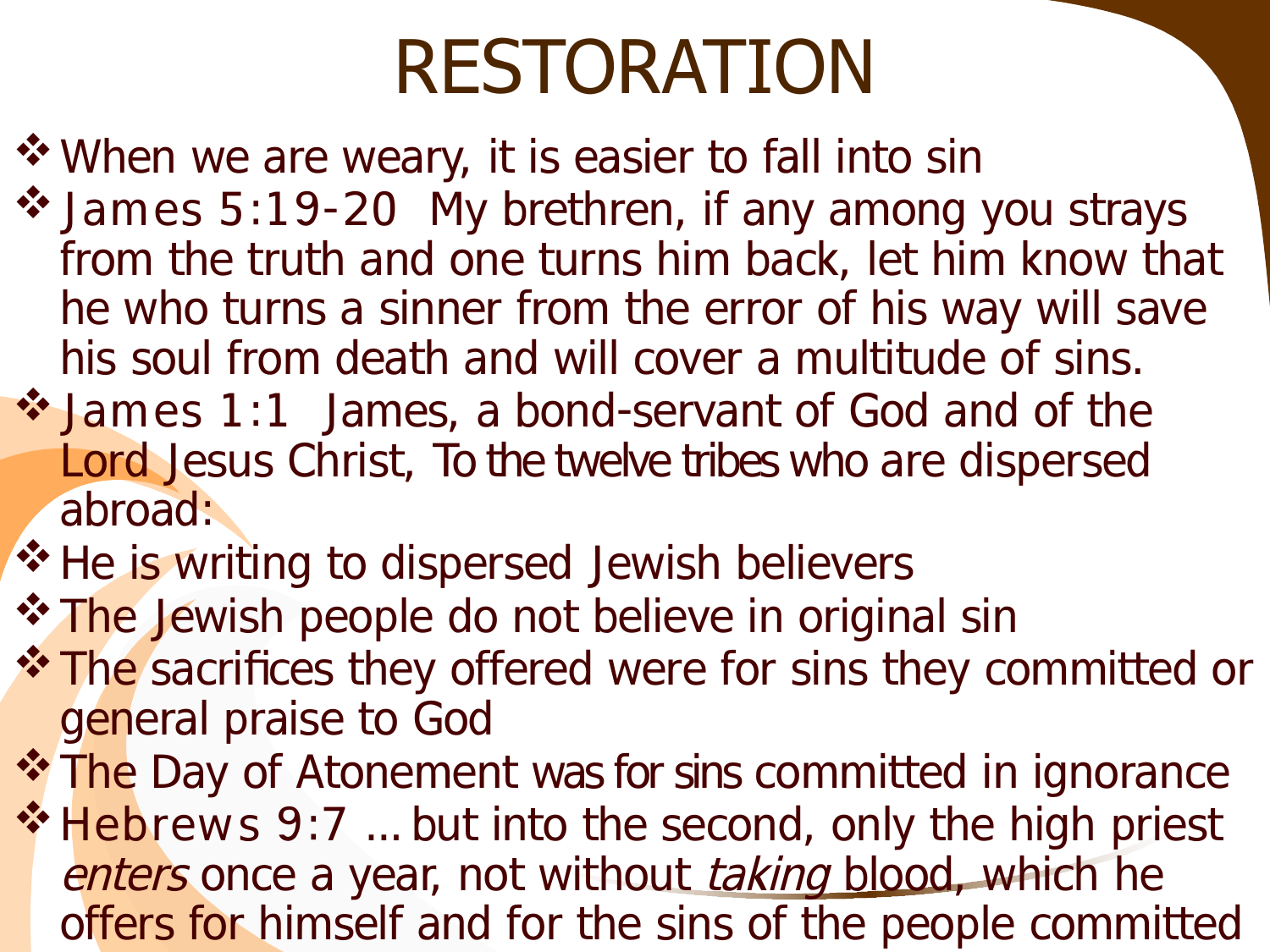

# RESTORATION
When we are weary, it is easier to fall into sin
James 5:19-20  My brethren, if any among you strays from the truth and one turns him back, let him know that he who turns a sinner from the error of his way will save his soul from death and will cover a multitude of sins.
James 1:1  James, a bond-servant of God and of the Lord Jesus Christ, To the twelve tribes who are dispersed abroad:
He is writing to dispersed Jewish believers
The Jewish people do not believe in original sin
The sacrifices they offered were for sins they committed or general praise to God
The Day of Atonement was for sins committed in ignorance
Hebrews 9:7 …but into the second, only the high priest enters once a year, not without taking blood, which he offers for himself and for the sins of the people committed in ignorance.